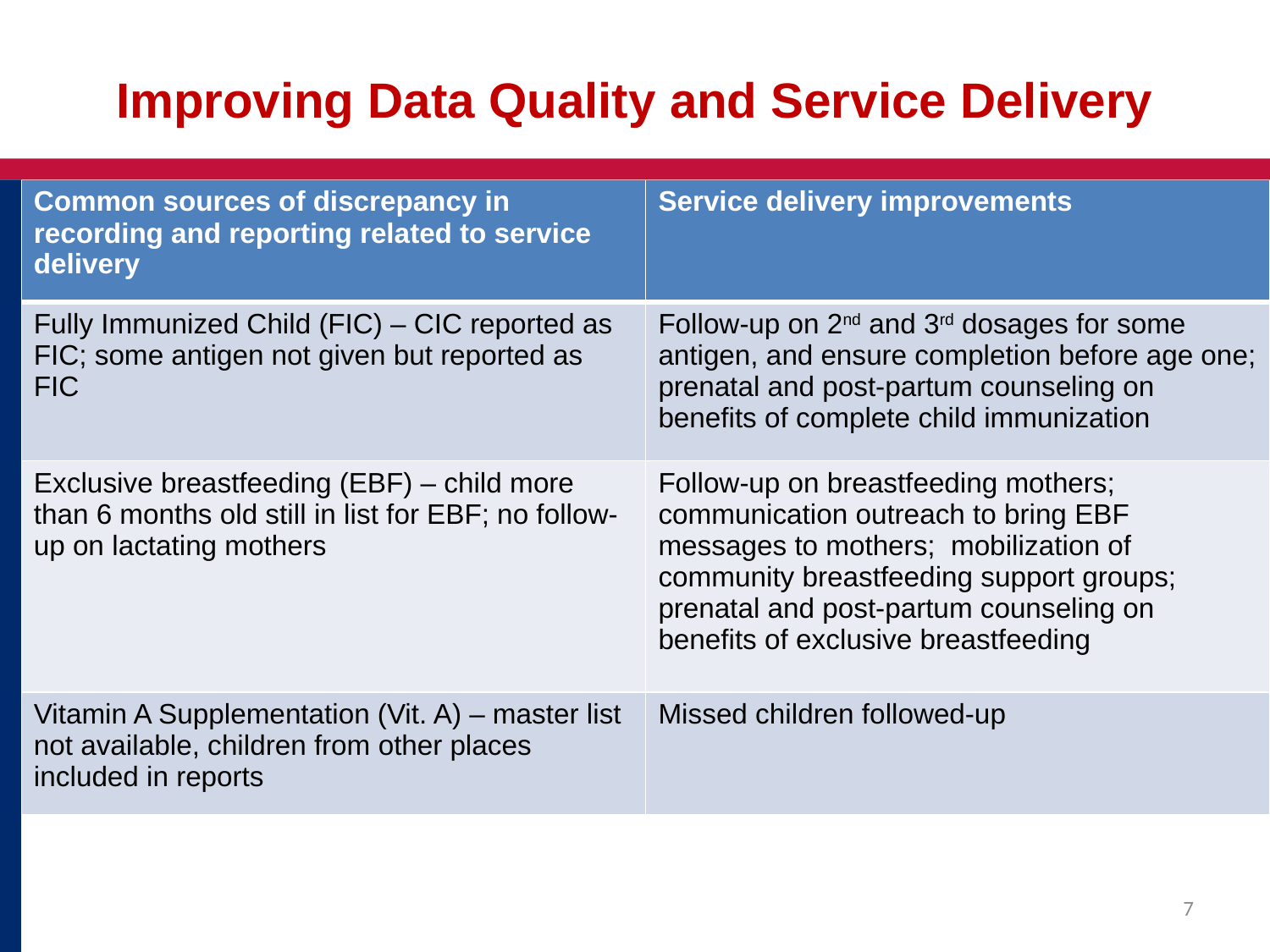

# Improving Data Quality and Service Delivery

| Common sources of discrepancy in recording and reporting related to service delivery | Service delivery improvements |
| --- | --- |
| Fully Immunized Child (FIC) – CIC reported as FIC; some antigen not given but reported as FIC | Follow-up on 2nd and 3rd dosages for some antigen, and ensure completion before age one; prenatal and post-partum counseling on benefits of complete child immunization |
| Exclusive breastfeeding (EBF) – child more than 6 months old still in list for EBF; no follow-up on lactating mothers | Follow-up on breastfeeding mothers; communication outreach to bring EBF messages to mothers; mobilization of community breastfeeding support groups; prenatal and post-partum counseling on benefits of exclusive breastfeeding |
| Vitamin A Supplementation (Vit. A) – master list not available, children from other places included in reports | Missed children followed-up |
7